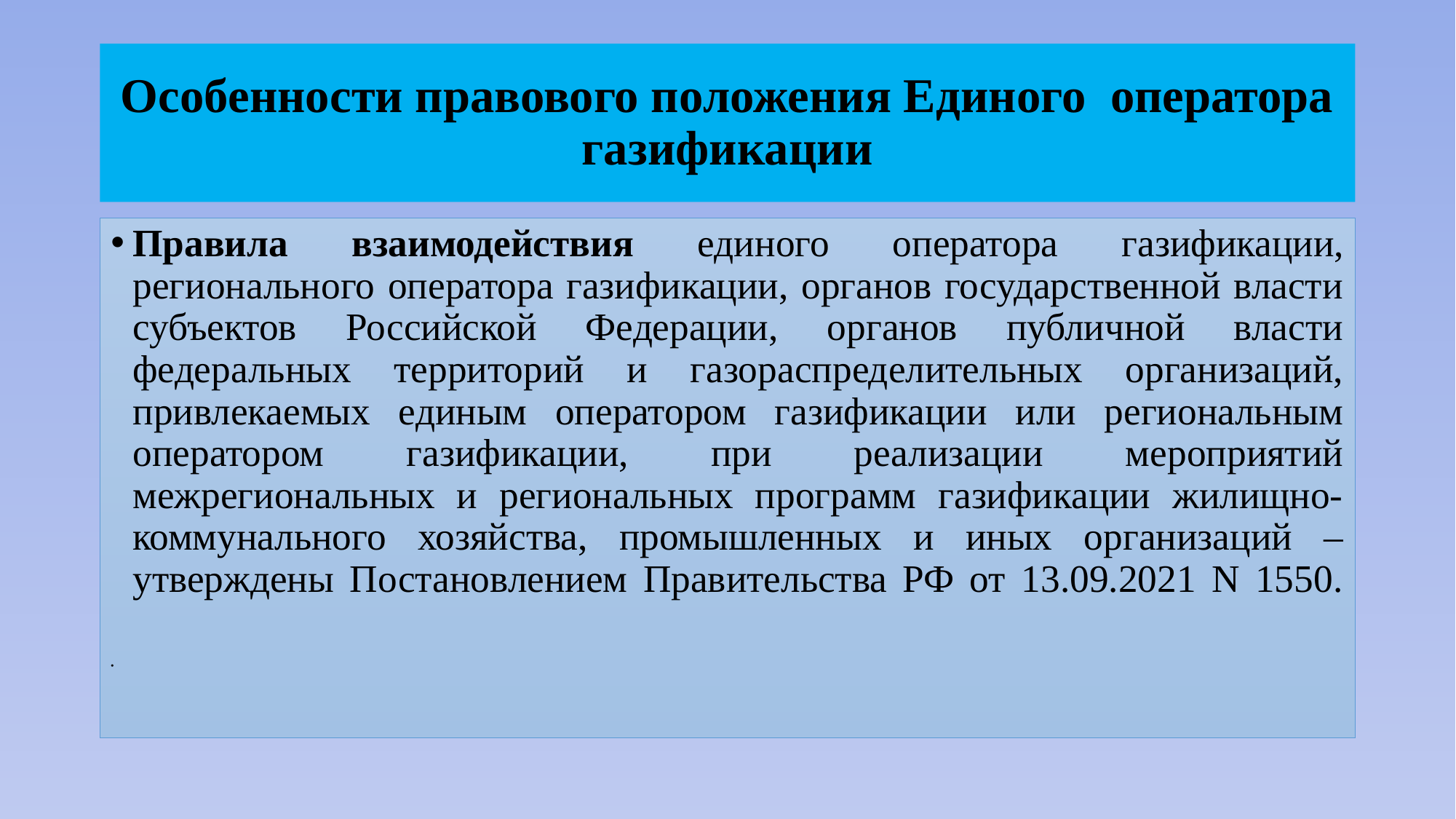

# Особенности правового положения Единого  оператора газификации
Правила взаимодействия единого оператора газификации, регионального оператора газификации, органов государственной власти субъектов Российской Федерации, органов публичной власти федеральных территорий и газораспределительных организаций, привлекаемых единым оператором газификации или региональным оператором газификации, при реализации мероприятий межрегиональных и региональных программ газификации жилищно-коммунального хозяйства, промышленных и иных организаций – утверждены Постановлением Правительства РФ от 13.09.2021 N 1550.